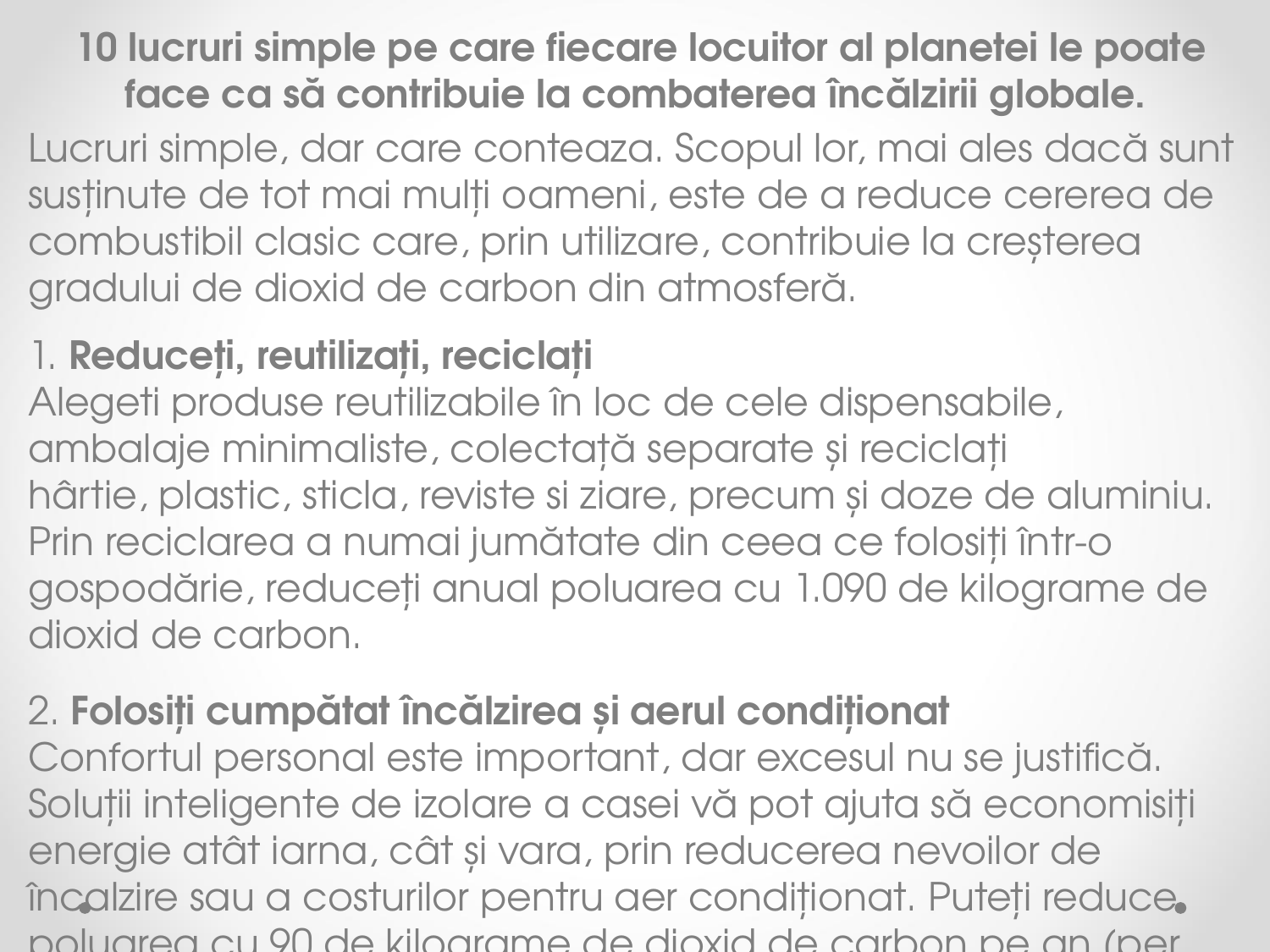

# 10 lucruri simple pe care fiecare locuitor al planetei le poate face ca să contribuie la combaterea încălzirii globale.
Lucruri simple, dar care conteaza. Scopul lor, mai ales dacă sunt susținute de tot mai mulți oameni, este de a reduce cererea de combustibil clasic care, prin utilizare, contribuie la creșterea gradului de dioxid de carbon din atmosferă.
1. Reduceți, reutilizați, reciclați
Alegeti produse reutilizabile în loc de cele dispensabile, ambalaje minimaliste, colectață separate și reciclați hârtie, plastic, sticla, reviste si ziare, precum și doze de aluminiu. Prin reciclarea a numai jumătate din ceea ce folosiți într-o gospodărie, reduceți anual poluarea cu 1.090 de kilograme de dioxid de carbon.
2. Folosiți cumpătat încălzirea și aerul condiționat
Confortul personal este important, dar excesul nu se justifică. Soluții inteligente de izolare a casei vă pot ajuta să economisiți energie atât iarna, cât și vara, prin reducerea nevoilor de încalzire sau a costurilor pentru aer condiționat. Puteți reduce poluarea cu 90 de kilograme de dioxid de carbon pe an (per individ).